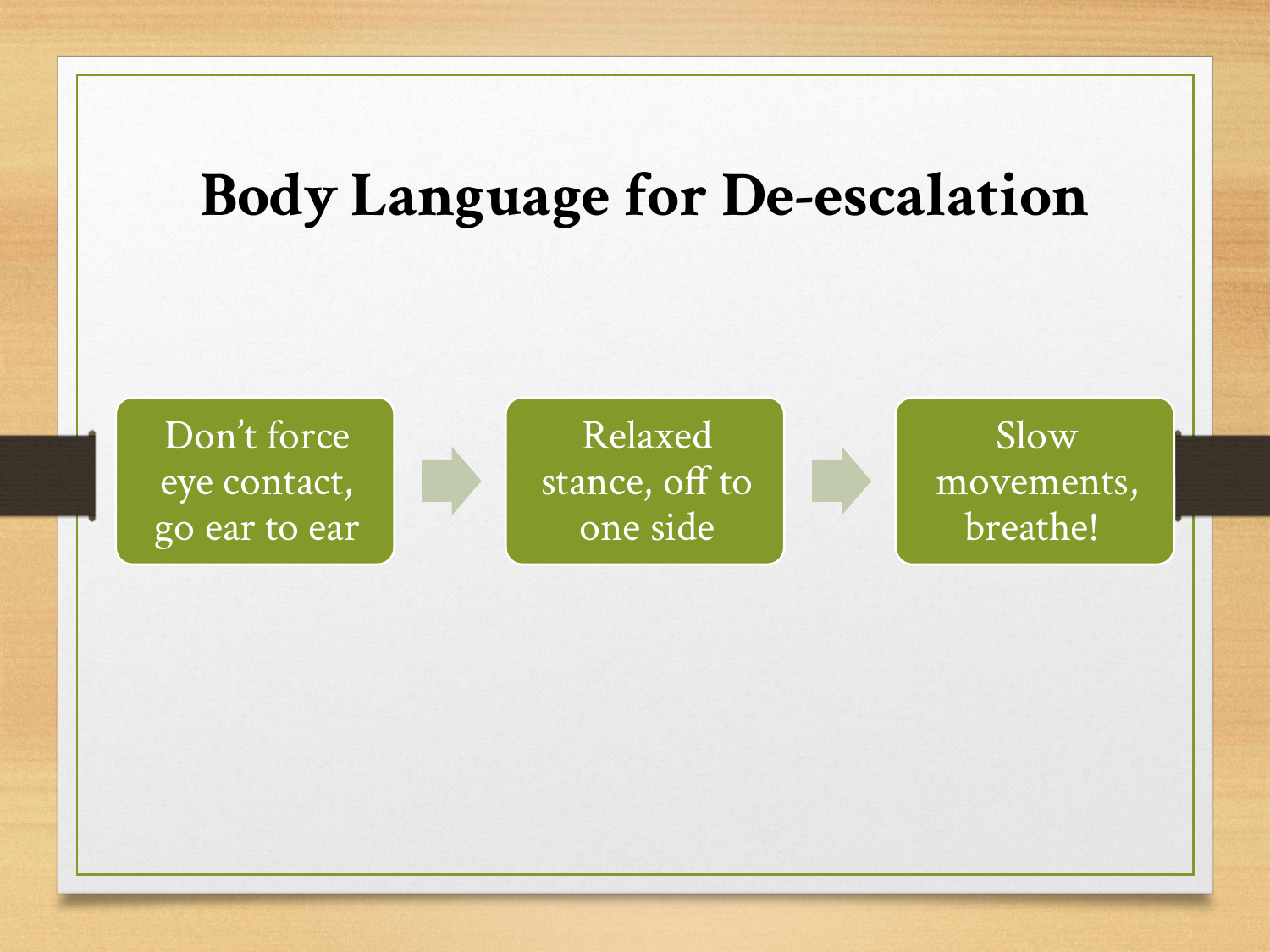

Body Language for De-escalation

Don’t force eye contact, go ear to ear

Relaxed stance, off to one side

Slow movements, breathe!